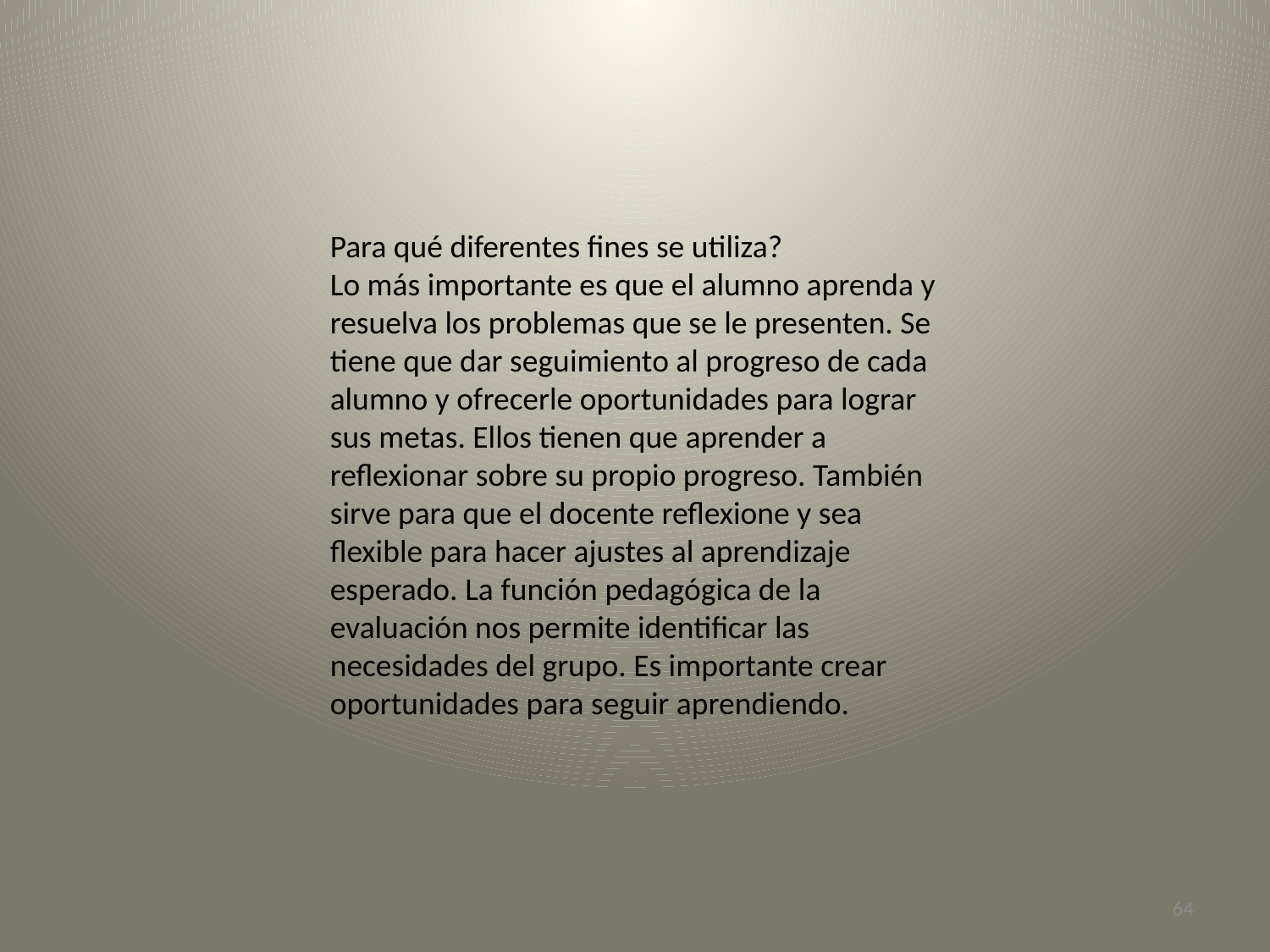

Para qué diferentes fines se utiliza?
Lo más importante es que el alumno aprenda y resuelva los problemas que se le presenten. Se tiene que dar seguimiento al progreso de cada alumno y ofrecerle oportunidades para lograr sus metas. Ellos tienen que aprender a reflexionar sobre su propio progreso. También sirve para que el docente reflexione y sea flexible para hacer ajustes al aprendizaje esperado. La función pedagógica de la evaluación nos permite identificar las necesidades del grupo. Es importante crear oportunidades para seguir aprendiendo.
64